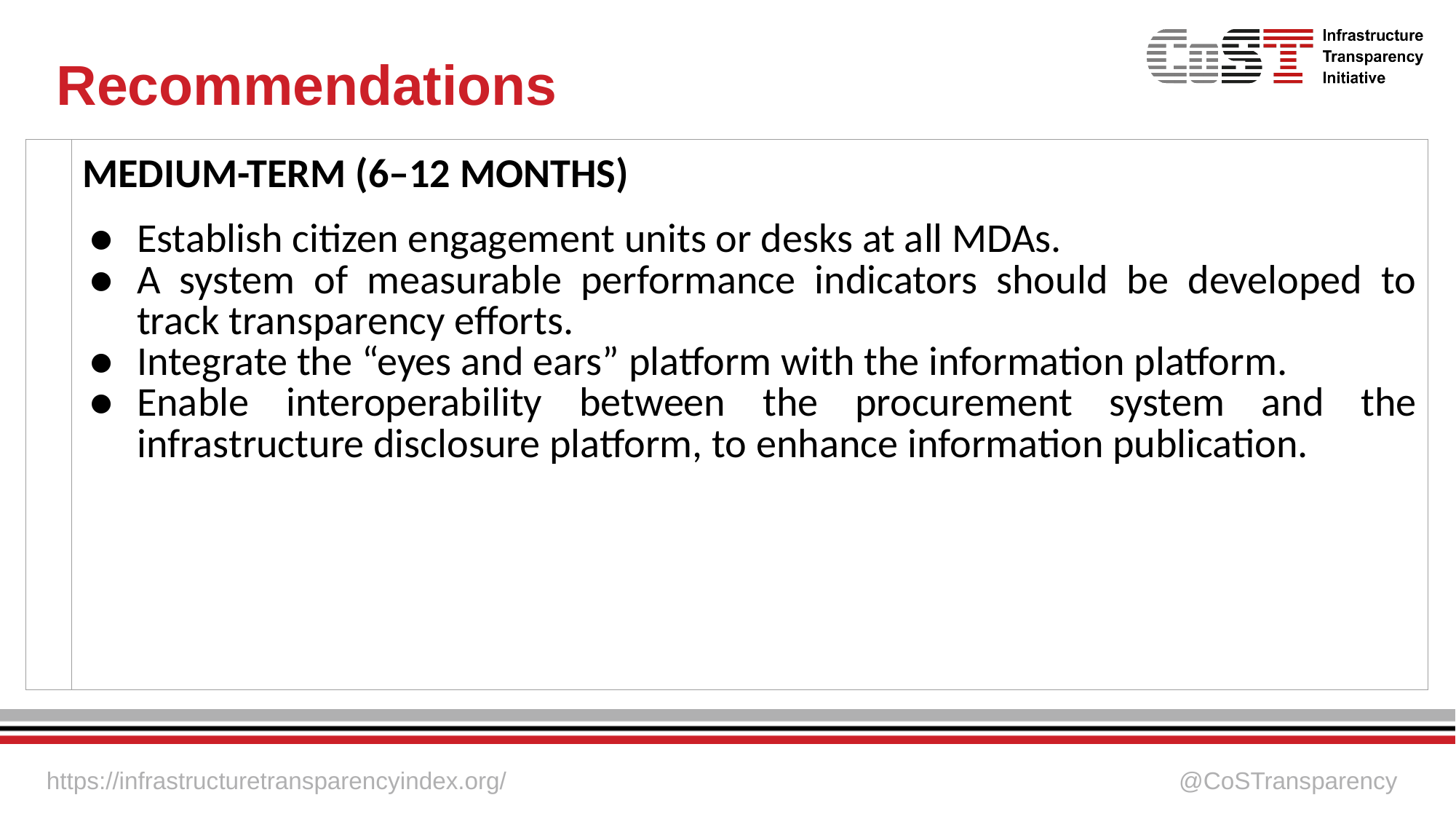

# Recommendations
|  | MEDIUM-TERM (6–12 MONTHS) Establish citizen engagement units or desks at all MDAs. A system of measurable performance indicators should be developed to track transparency efforts. Integrate the “eyes and ears” platform with the information platform. Enable interoperability between the procurement system and the infrastructure disclosure platform, to enhance information publication. |  |
| --- | --- | --- |